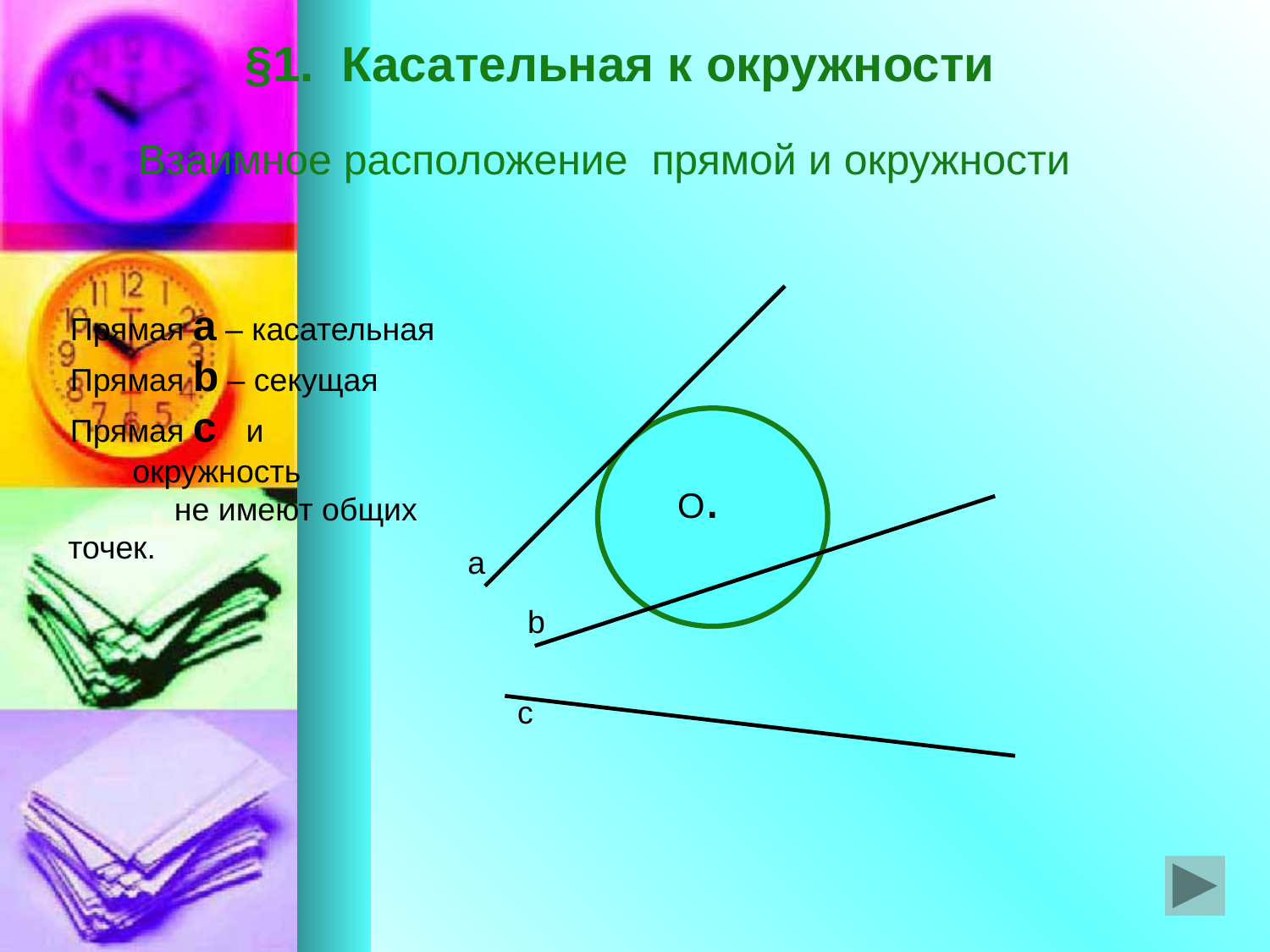

§1.  Касательная к окружности
Взаимное расположение  прямой и окружности

   Прямая а – касательная
   Прямая b – секущая
   Прямая с   и
          окружность                             не имеют общих точек.
 О.

a
b
c